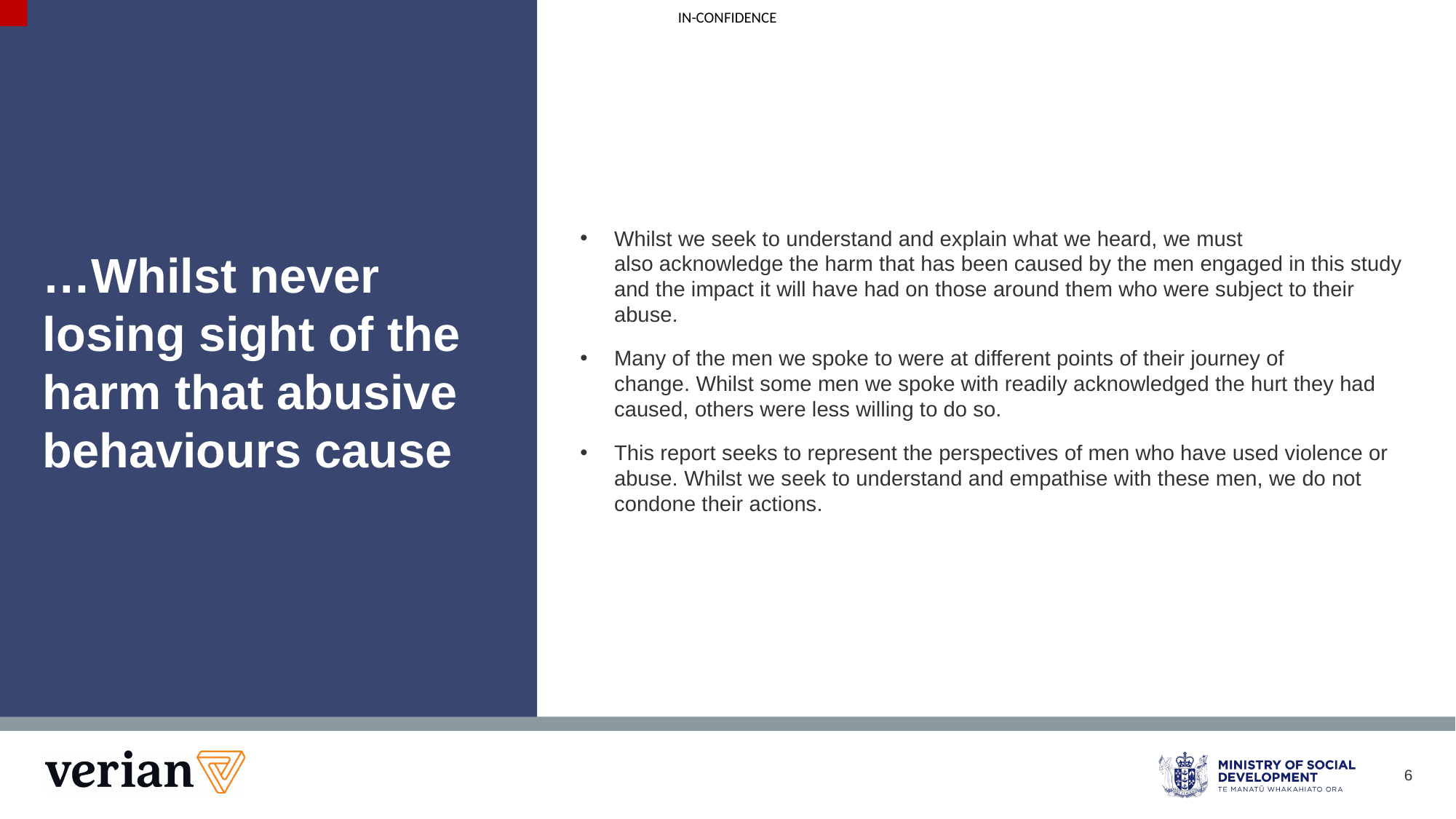

Whilst we seek to understand and explain what we heard, we must also acknowledge the harm that has been caused by the men engaged in this study and the impact it will have had on those around them who were subject to their abuse.
Many of the men we spoke to were at different points of their journey of change. Whilst some men we spoke with readily acknowledged the hurt they had caused, others were less willing to do so.
This report seeks to represent the perspectives of men who have used violence or abuse. Whilst we seek to understand and empathise with these men, we do not condone their actions.
# …Whilst never losing sight of the harm that abusive behaviours cause